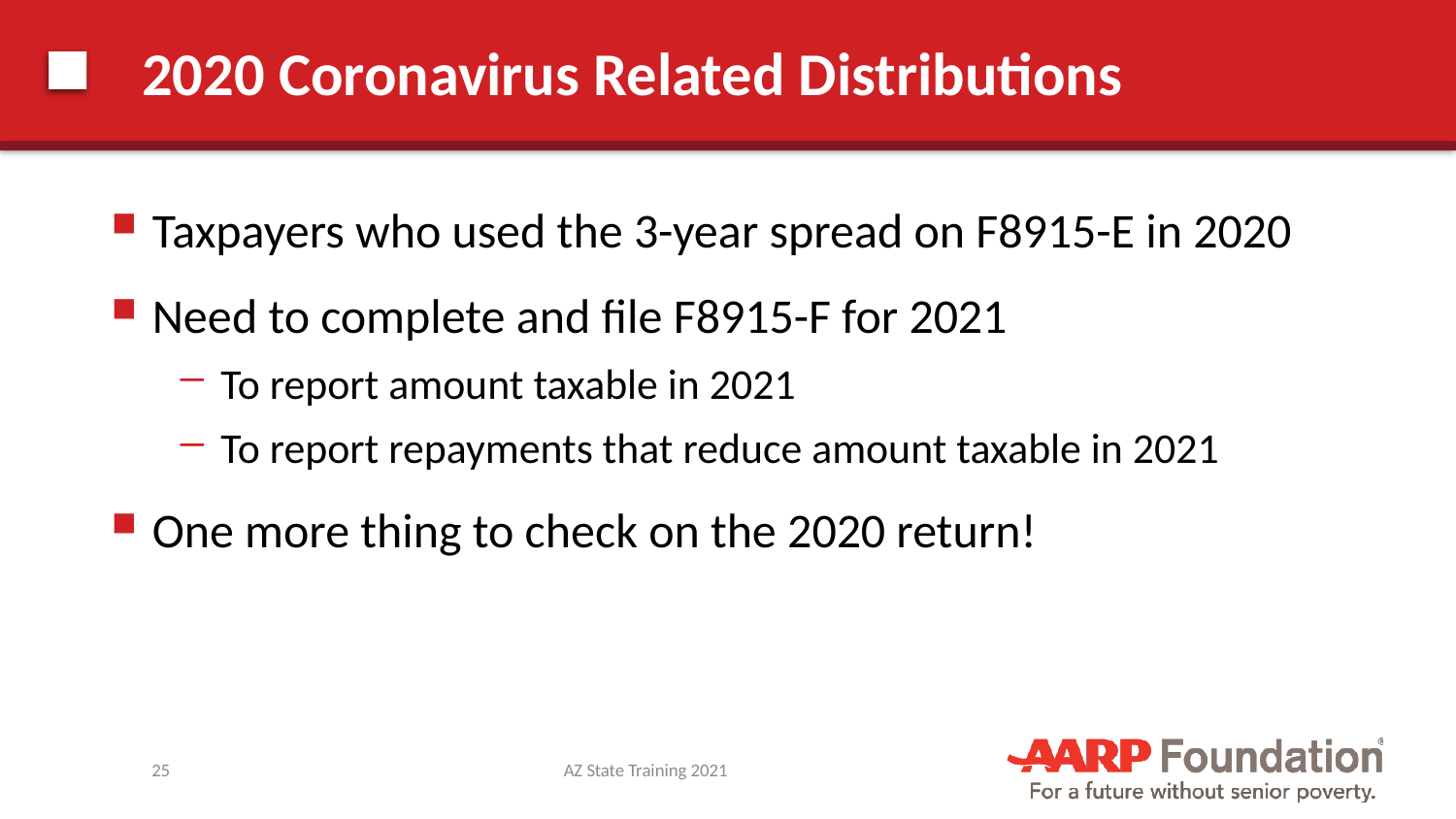

# 2020 Coronavirus Related Distributions
Taxpayers who used the 3-year spread on F8915-E in 2020
Need to complete and file F8915-F for 2021
To report amount taxable in 2021
To report repayments that reduce amount taxable in 2021
One more thing to check on the 2020 return!
25
AZ State Training 2021